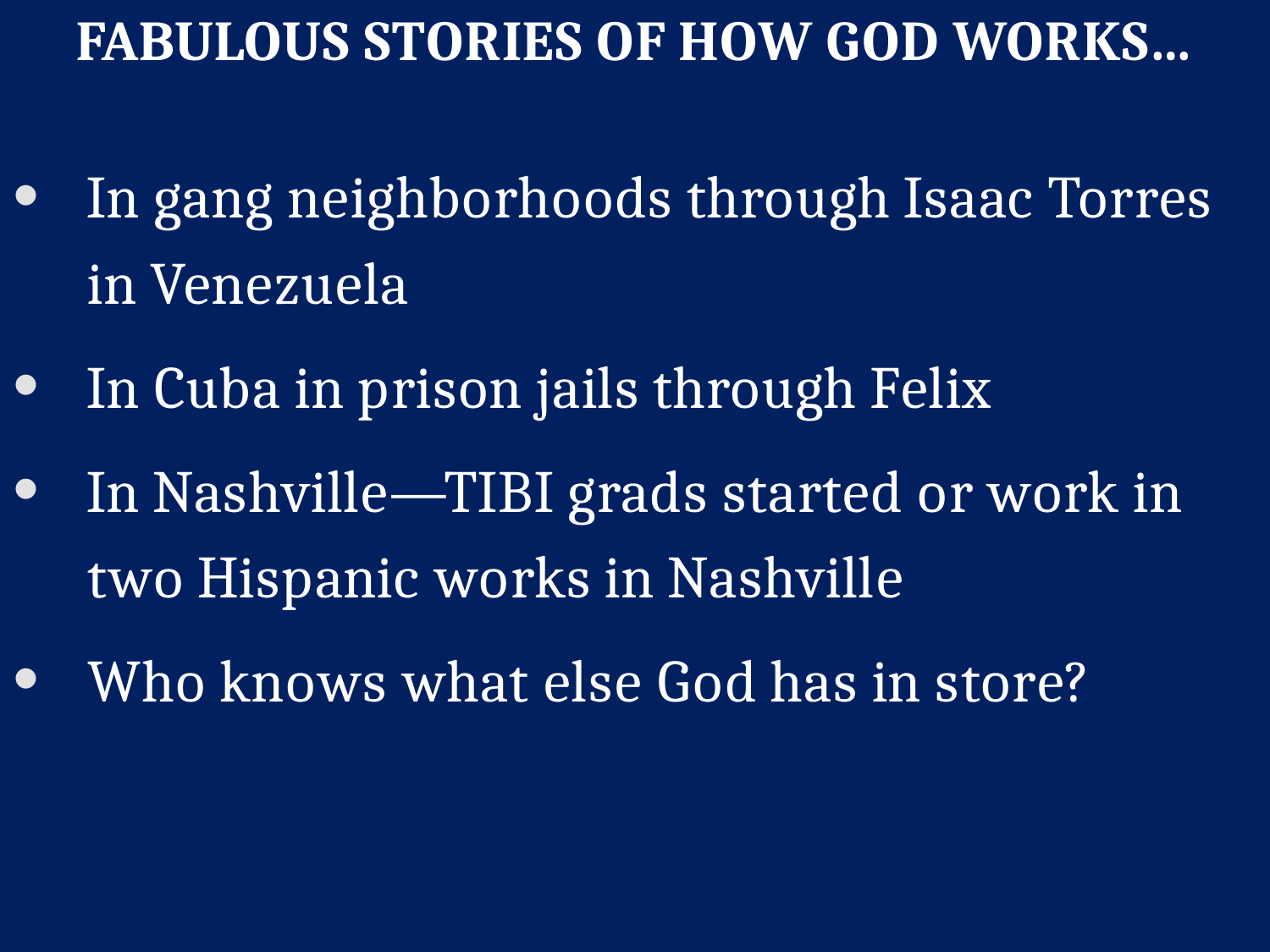

# FABULOUS STORIES OF HOW GOD WORKS…
In gang neighborhoods through Isaac Torres in Venezuela
In Cuba in prison jails through Felix
In Nashville—TIBI grads started or work in two Hispanic works in Nashville
Who knows what else God has in store?